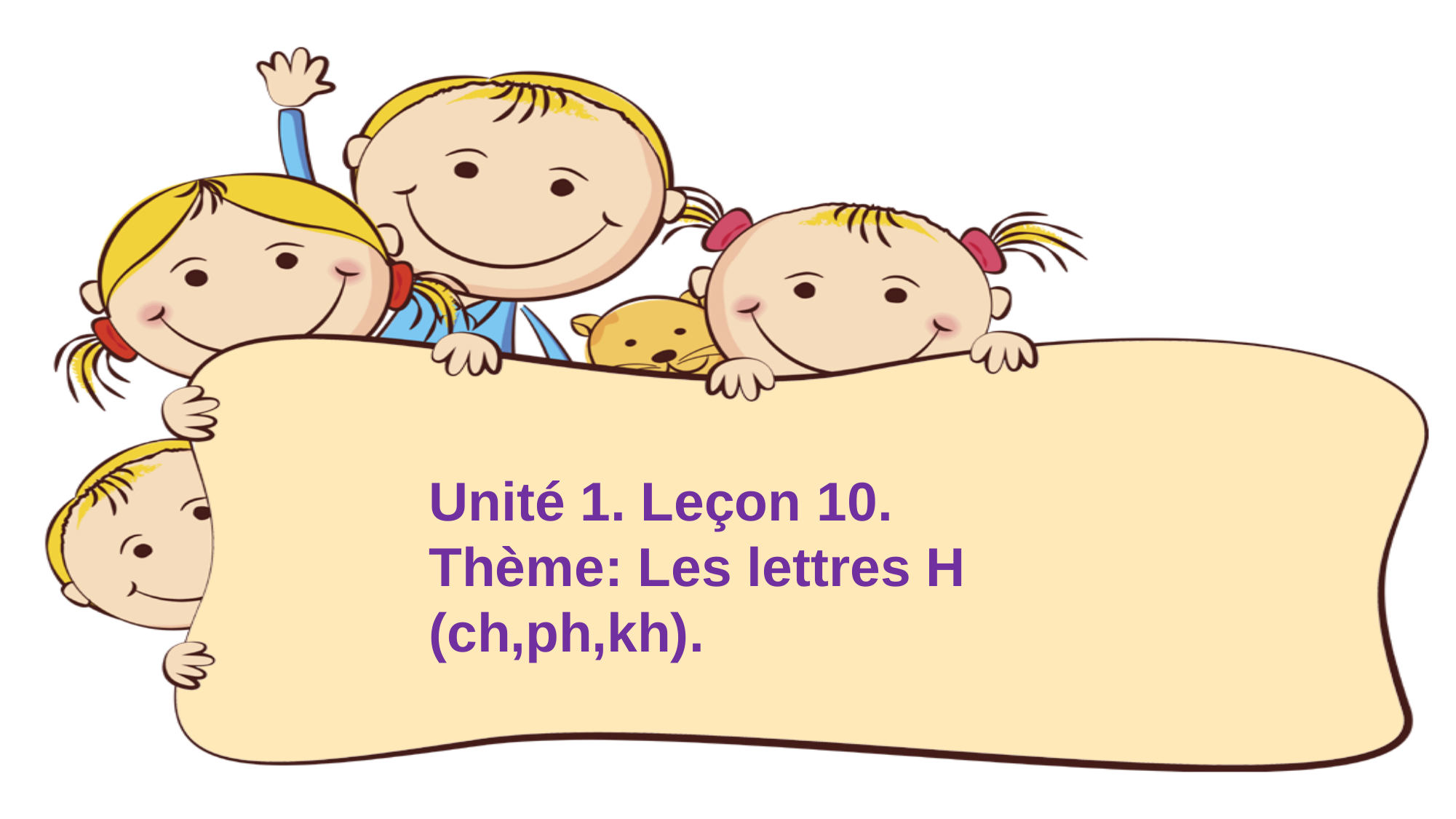

Unité 1. Leçon 10.
Thème: Les lettres Н (ch,ph,kh).